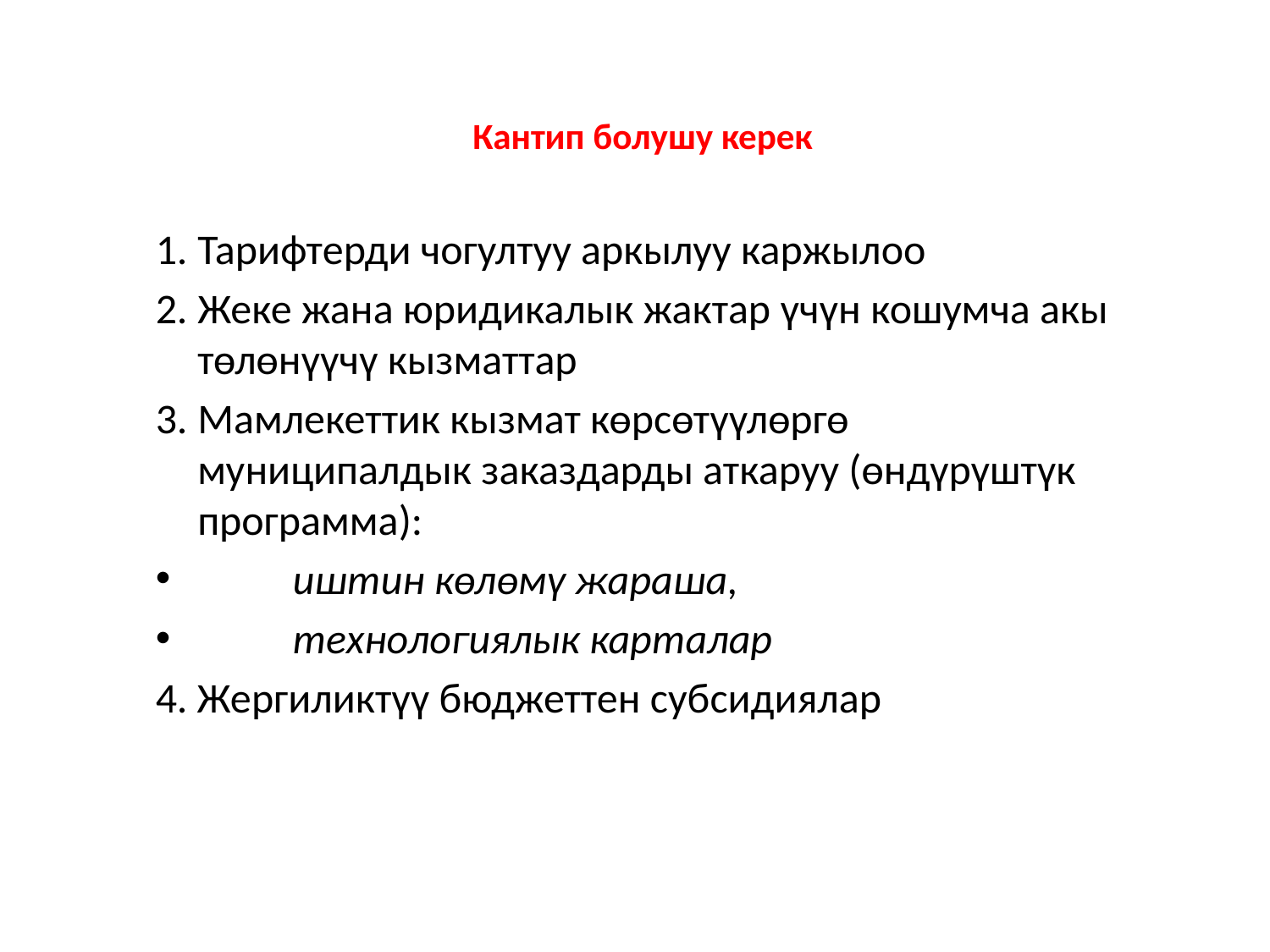

# Кантип болушу керек
Тарифтерди чогултуу аркылуу каржылоо
Жеке жана юридикалык жактар ​​үчүн кошумча акы төлөнүүчү кызматтар
Мамлекеттик кызмат көрсөтүүлөргө муниципалдык заказдарды аткаруу (өндүрүштүк программа):
	иштин көлөмү жараша,
	технологиялык карталар
4. Жергиликтүү бюджеттен субсидиялар